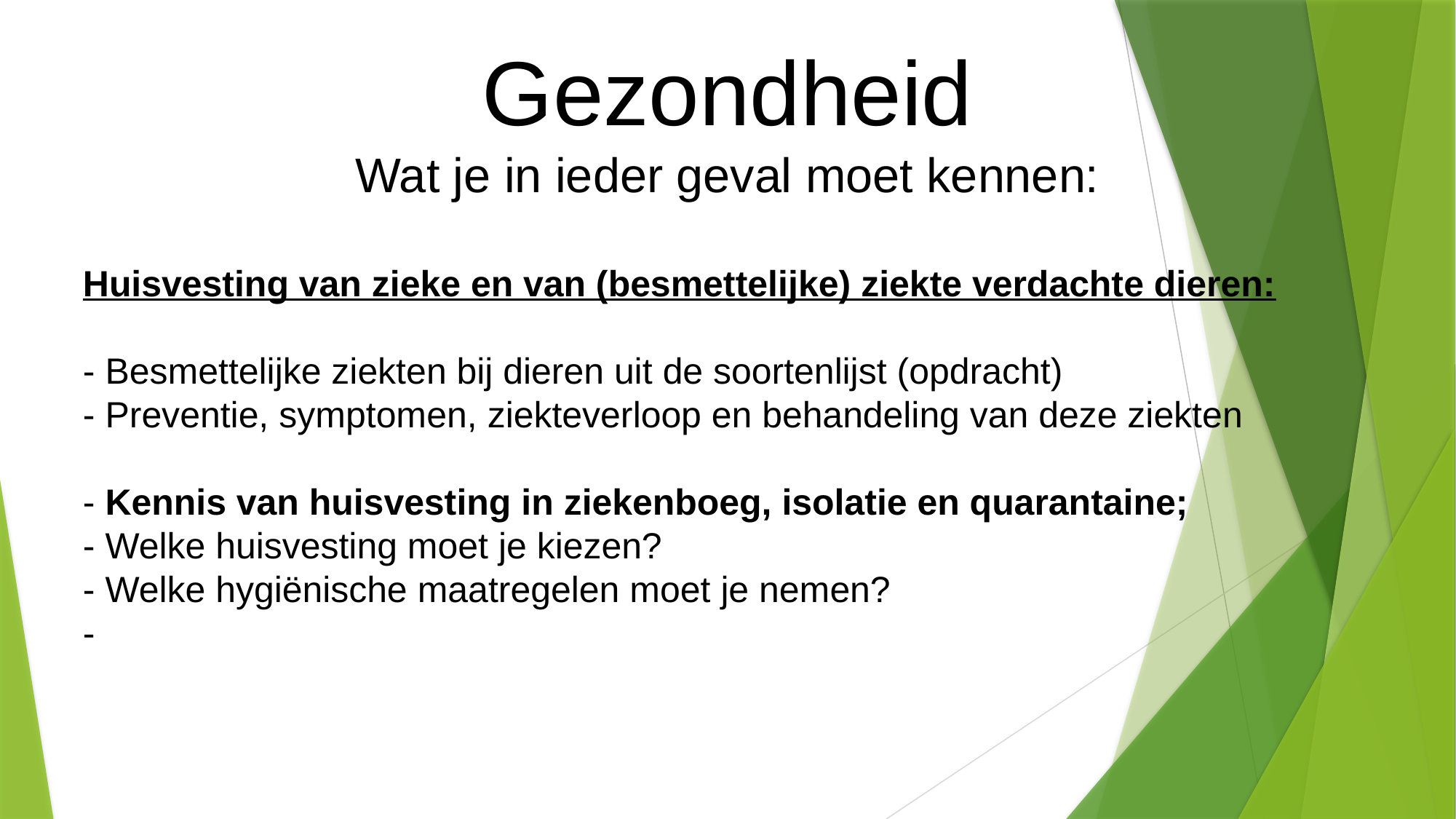

Gezondheid
Wat je in ieder geval moet kennen:

Huisvesting van zieke en van (besmettelijke) ziekte verdachte dieren:

- Besmettelijke ziekten bij dieren uit de soortenlijst (opdracht)
- Preventie, symptomen, ziekteverloop en behandeling van deze ziekten

- Kennis van huisvesting in ziekenboeg, isolatie en quarantaine;
- Welke huisvesting moet je kiezen?
- Welke hygiënische maatregelen moet je nemen?
-